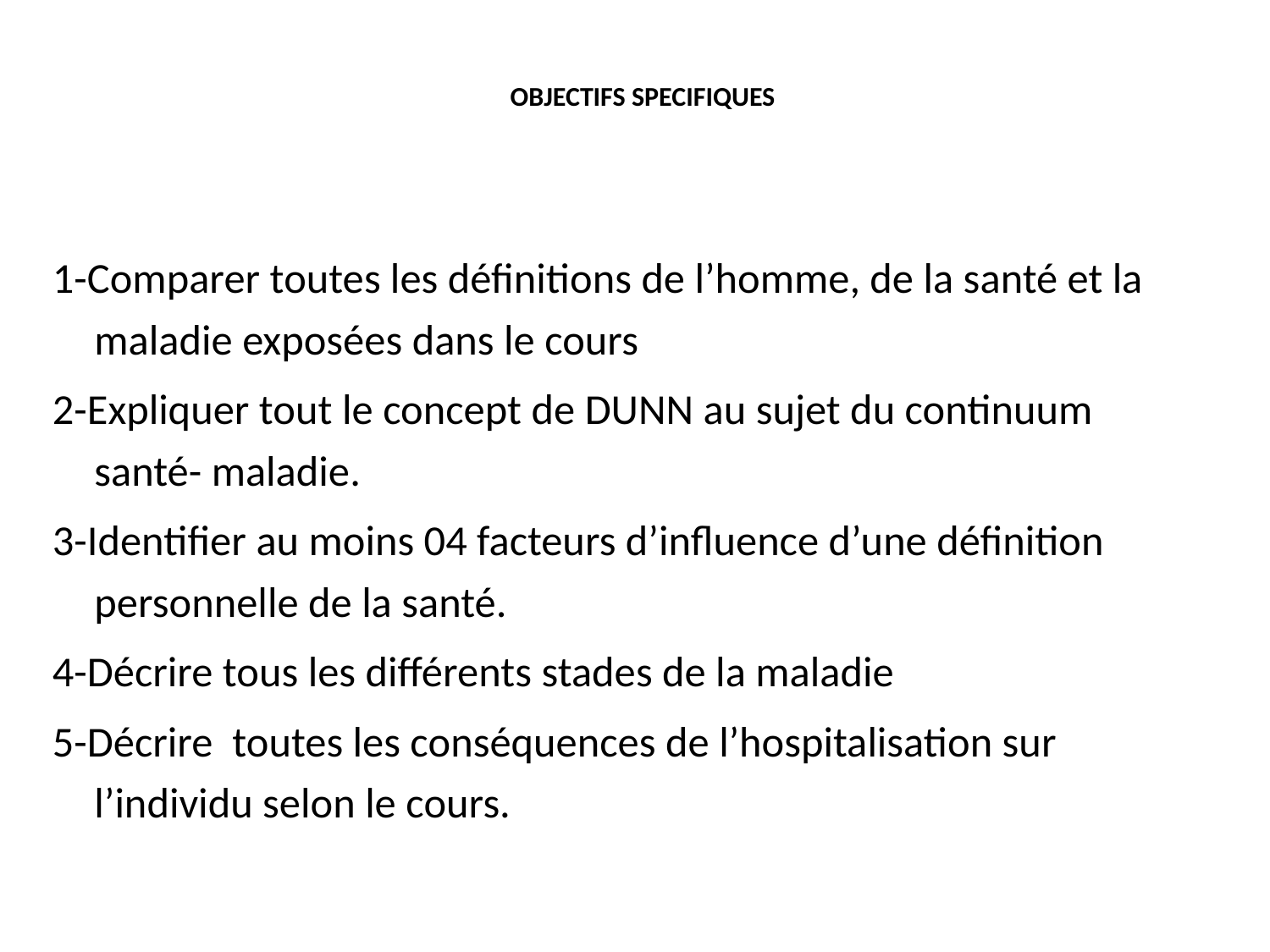

# OBJECTIFS SPECIFIQUES

1-Comparer toutes les définitions de l’homme, de la santé et la maladie exposées dans le cours
2-Expliquer tout le concept de DUNN au sujet du continuum santé- maladie.
3-Identifier au moins 04 facteurs d’influence d’une définition personnelle de la santé.
4-Décrire tous les différents stades de la maladie
5-Décrire  toutes les conséquences de l’hospitalisation sur l’individu selon le cours.